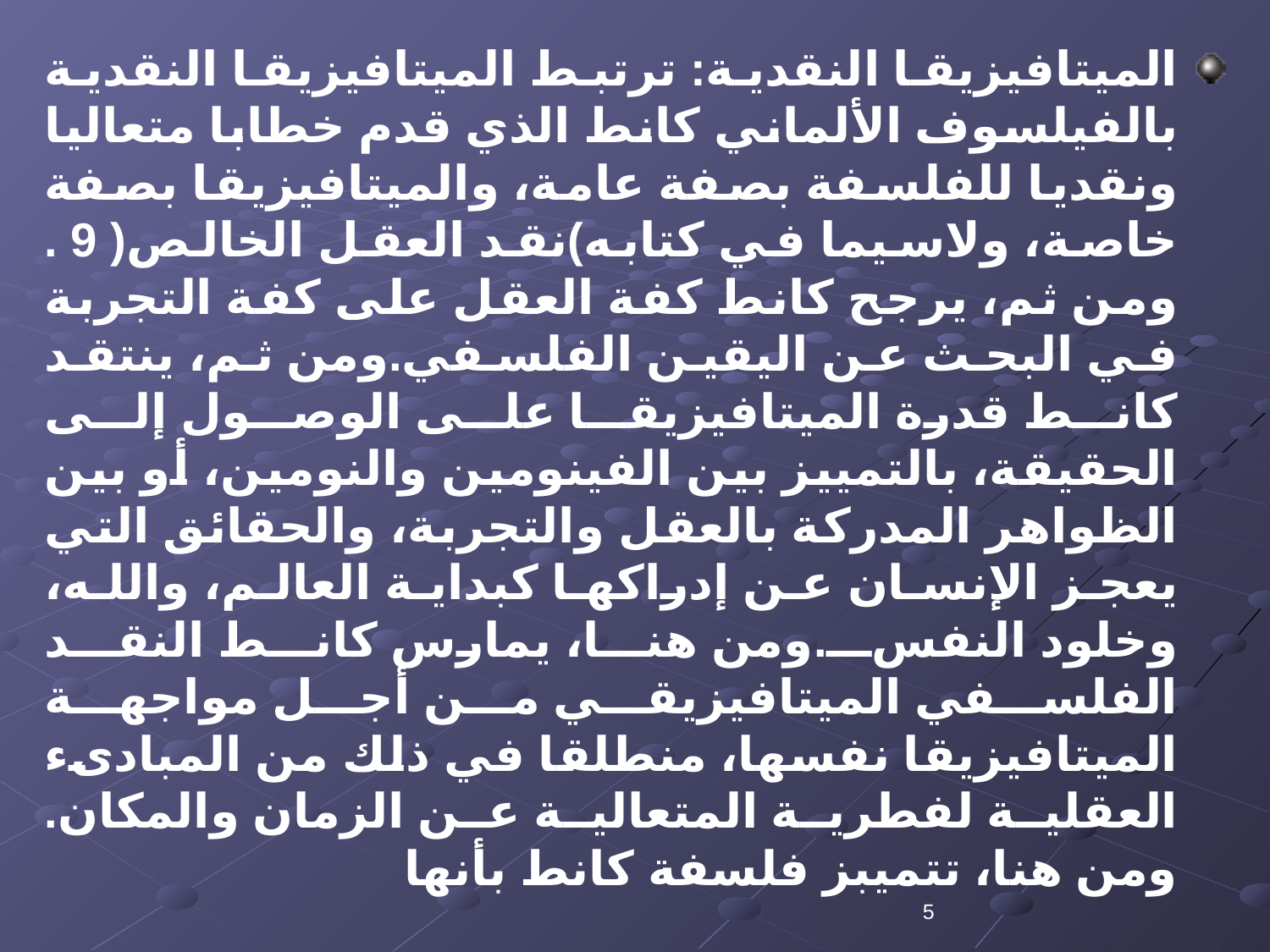

الميتافيزيقا النقدية: ترتبط الميتافيزيقا النقدية بالفيلسوف الألماني كانط الذي قدم خطابا متعاليا ونقديا للفلسفة بصفة عامة، والميتافيزيقا بصفة خاصة، ولاسيما في كتابه)نقد العقل الخالص( 9 . ومن ثم، يرجح كانط كفة العقل على كفة التجربة في البحث عن اليقين الفلسفي.ومن ثم، ينتقد كانط قدرة الميتافيزيقا على الوصول إلى الحقيقة، بالتمييز بين الفينومين والنومين، أو بين الظواهر المدركة بالعقل والتجربة، والحقائق التي يعجز الإنسان عن إدراكها كبداية العالم، والله، وخلود النفس.ومن هنا، يمارس كانط النقد الفلسفي الميتافيزيقي من أجل مواجهة الميتافيزيقا نفسها، منطلقا في ذلك من المبادىء العقلية لفطرية المتعالية عن الزمان والمكان. ومن هنا، تتميبز فلسفة كانط بأنها
5